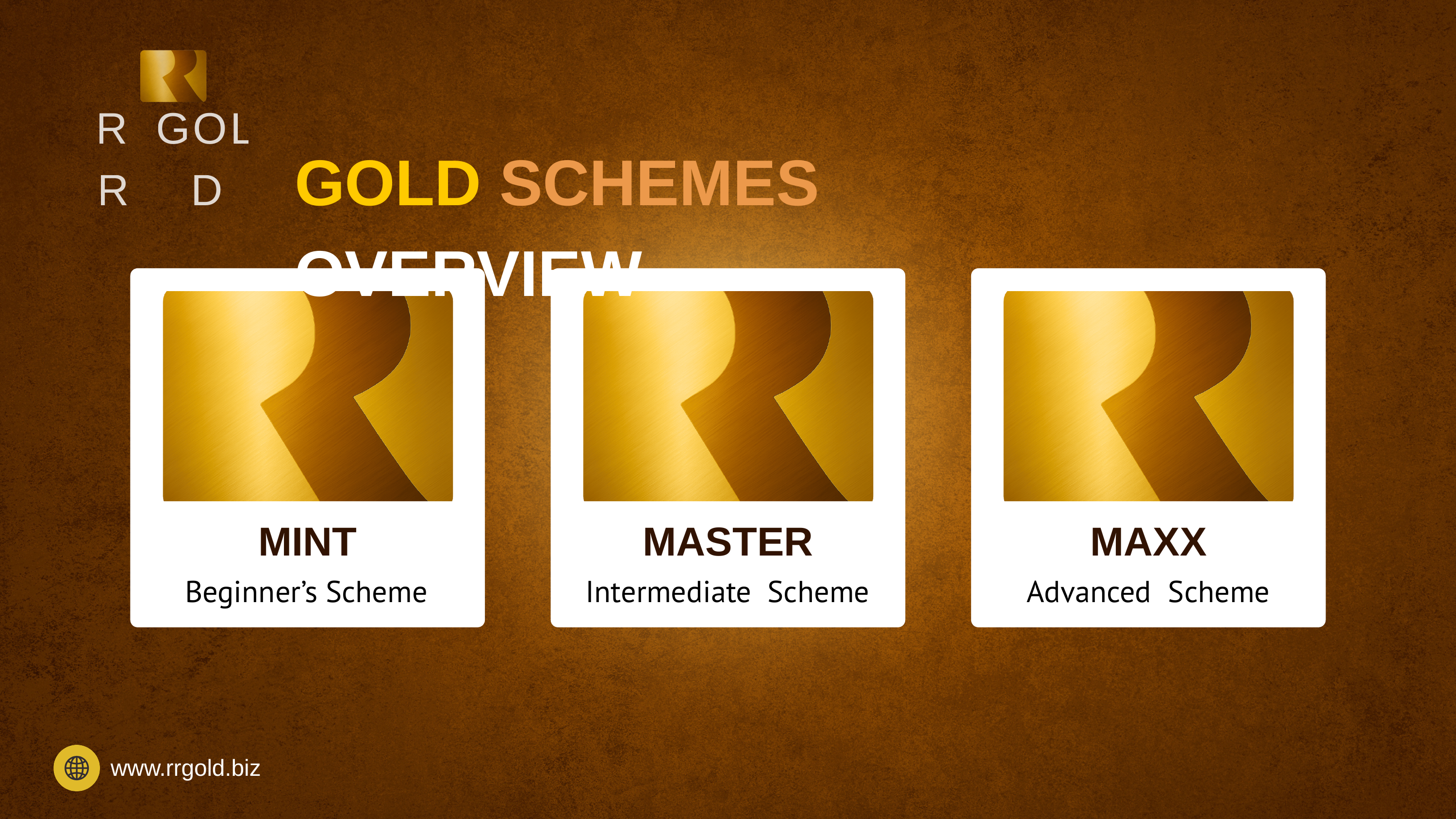

RR
GOLD
GOLD SCHEMES OVERVIEW

MINT
MASTER
MAXX
Beginner’s Scheme
Intermediate  Scheme
Advanced  Scheme

www.rrgold.biz